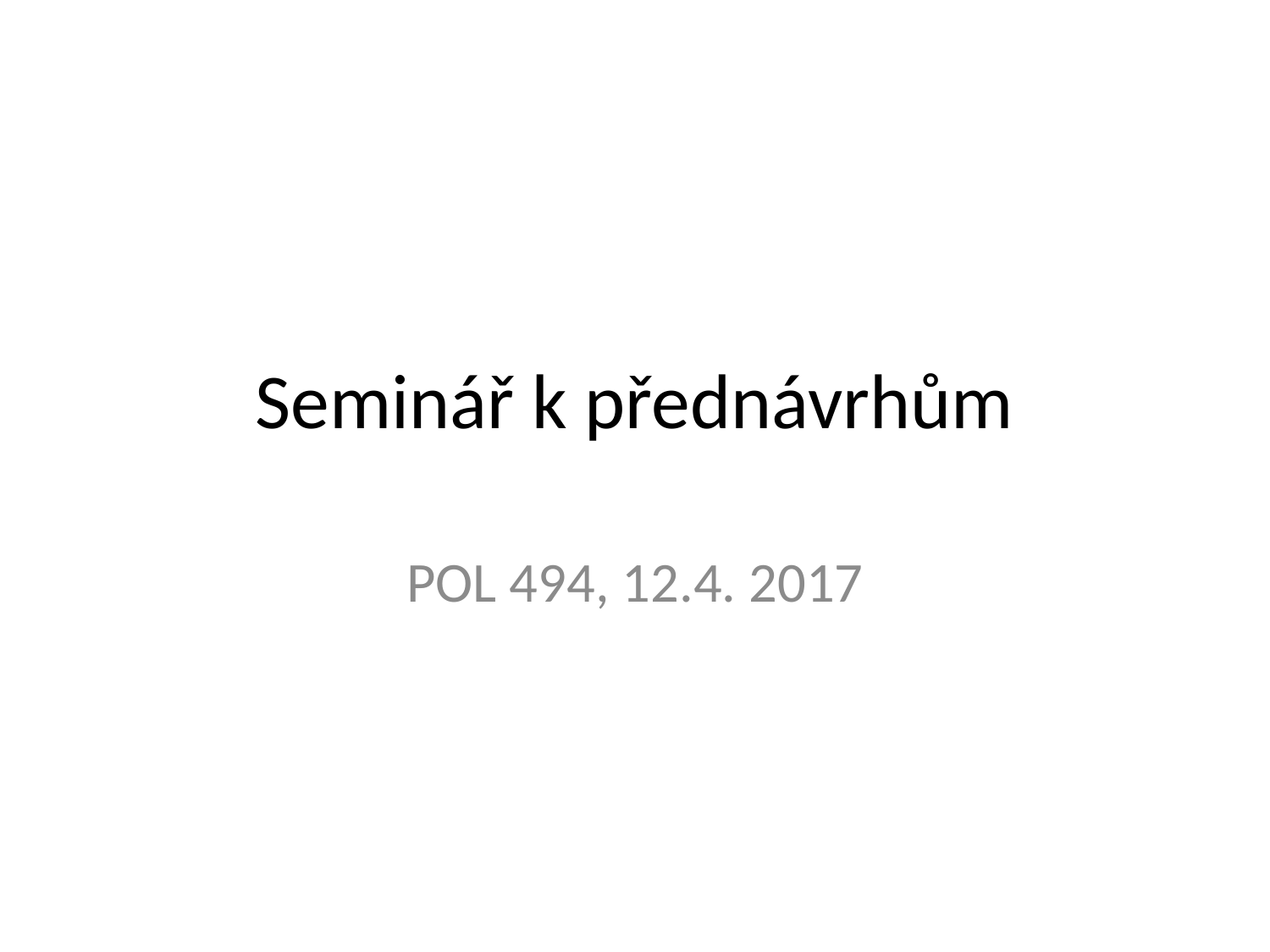

# Seminář k přednávrhům
POL 494, 12.4. 2017